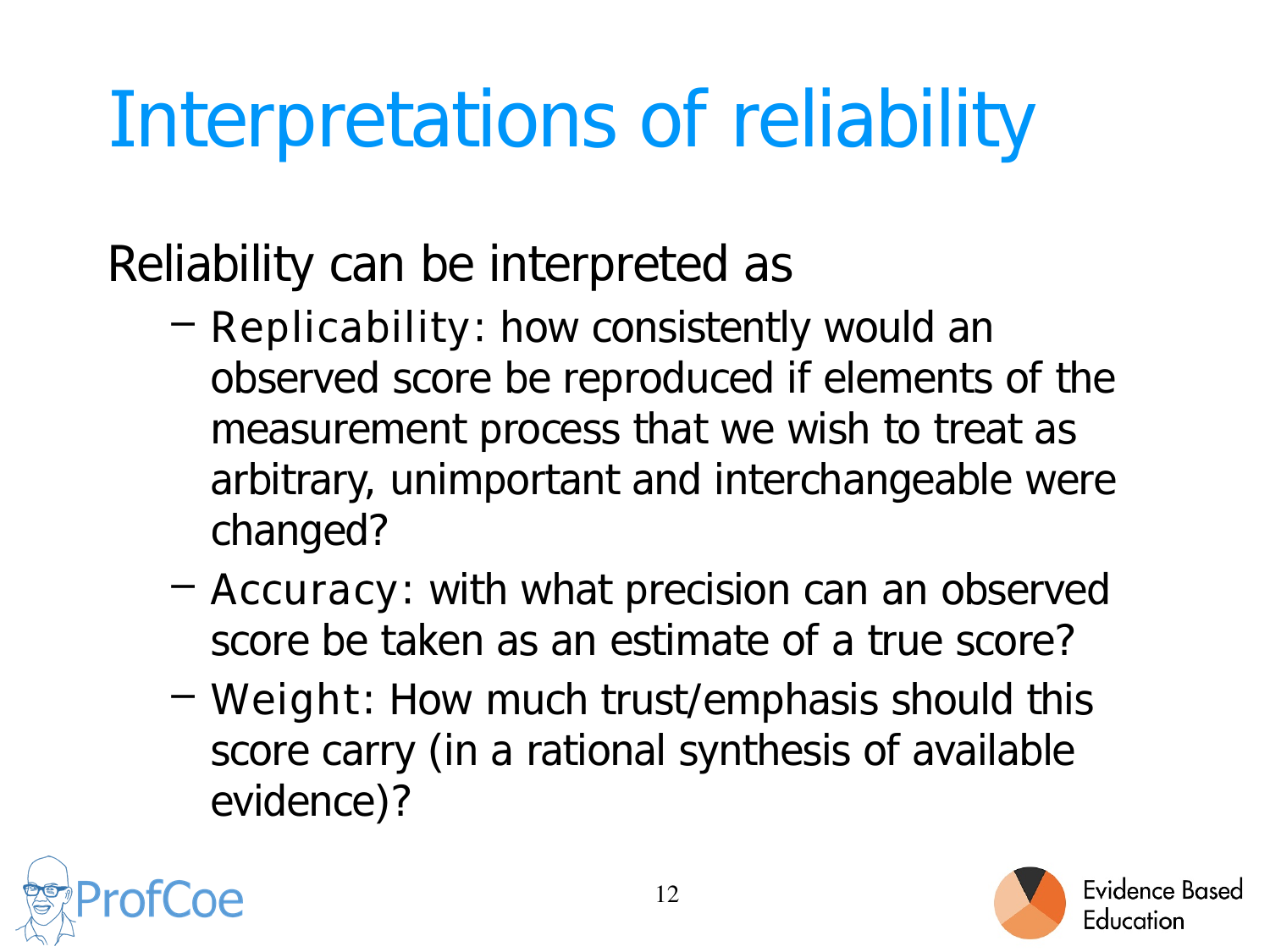

# Interpretations of reliability
Reliability can be interpreted as
Replicability: how consistently would an observed score be reproduced if elements of the measurement process that we wish to treat as arbitrary, unimportant and interchangeable were changed?
Accuracy: with what precision can an observed score be taken as an estimate of a true score?
Weight: How much trust/emphasis should this score carry (in a rational synthesis of available evidence)?
12